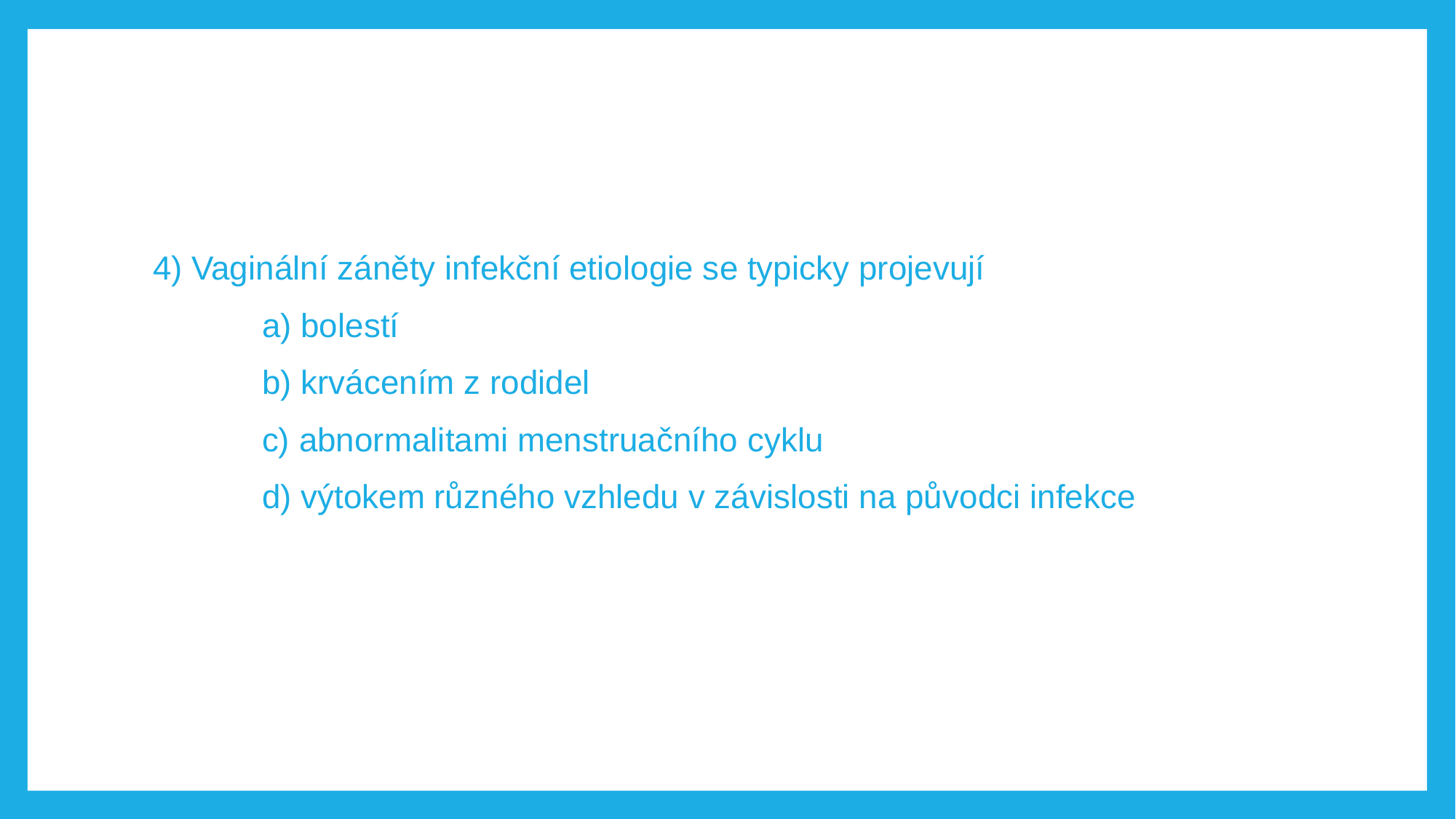

#
4) Vaginální záněty infekční etiologie se typicky projevují
	a) bolestí
	b) krvácením z rodidel
	c) abnormalitami menstruačního cyklu
	d) výtokem různého vzhledu v závislosti na původci infekce